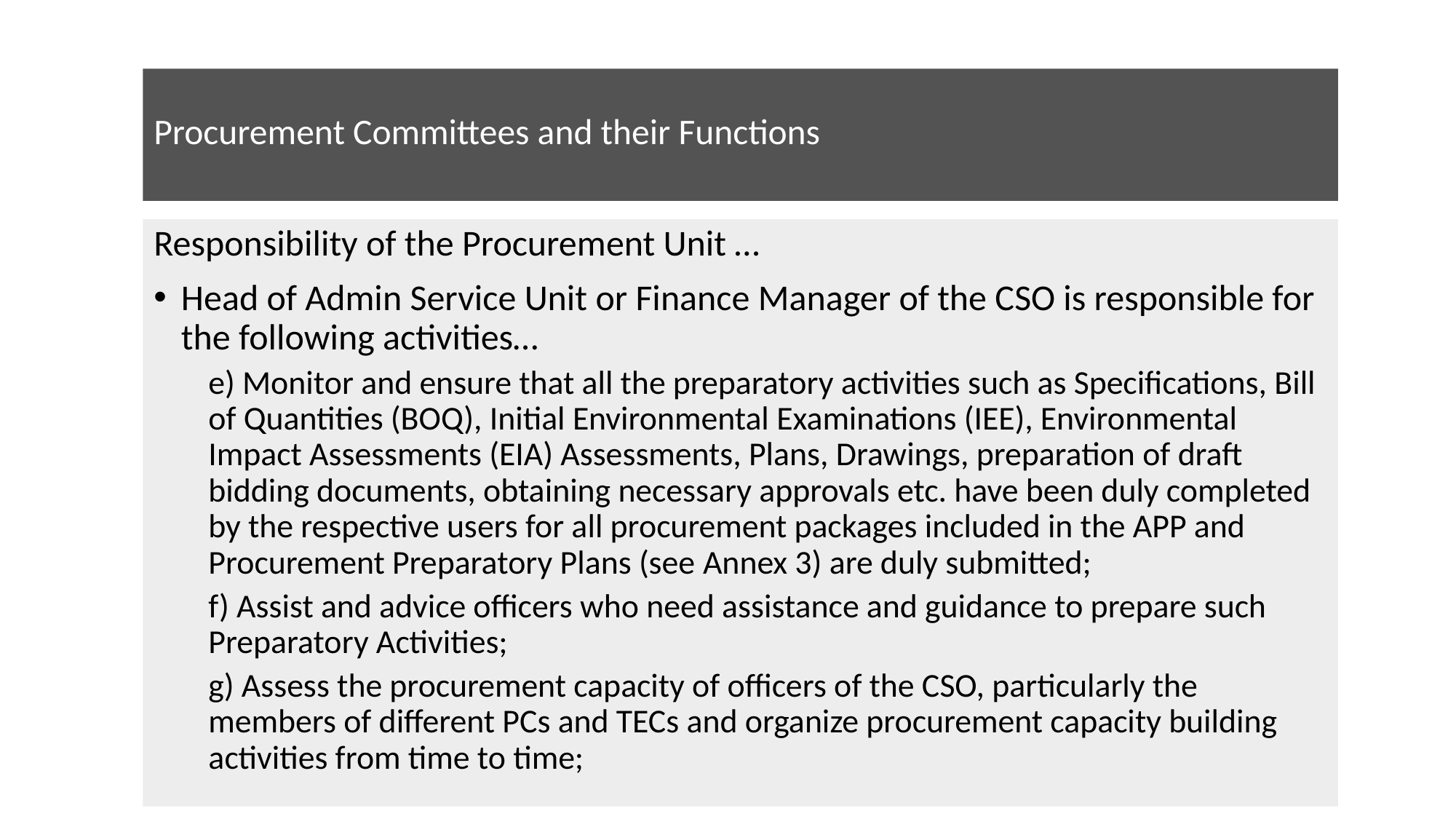

# Procurement Committees and their Functions
Responsibility of the Procurement Unit …
Head of Admin Service Unit or Finance Manager of the CSO is responsible for the following activities…
e) Monitor and ensure that all the preparatory activities such as Specifications, Bill of Quantities (BOQ), Initial Environmental Examinations (IEE), Environmental Impact Assessments (EIA) Assessments, Plans, Drawings, preparation of draft bidding documents, obtaining necessary approvals etc. have been duly completed by the respective users for all procurement packages included in the APP and Procurement Preparatory Plans (see Annex 3) are duly submitted;
f) Assist and advice officers who need assistance and guidance to prepare such Preparatory Activities;
g) Assess the procurement capacity of officers of the CSO, particularly the members of different PCs and TECs and organize procurement capacity building activities from time to time;